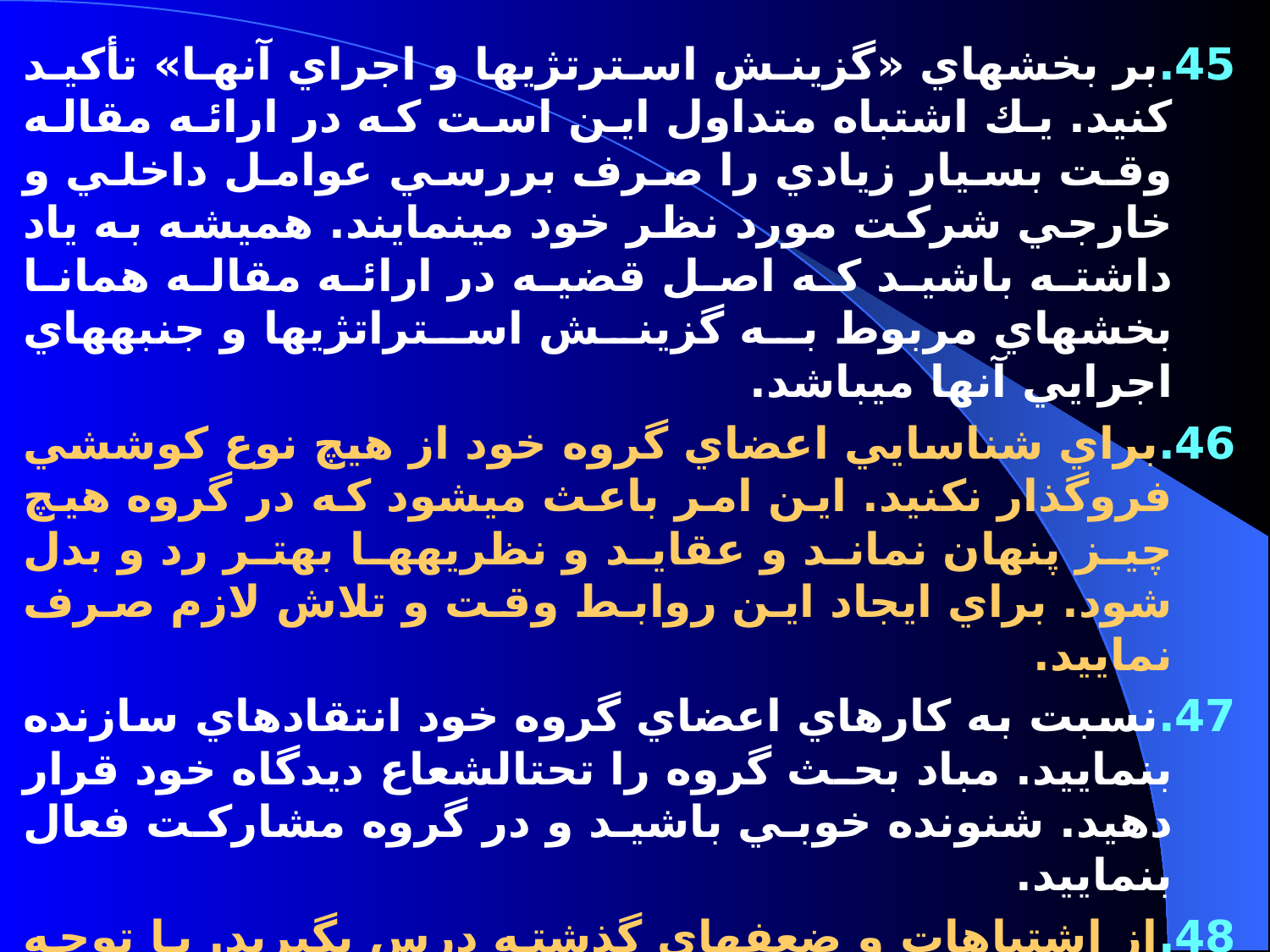

45.بر بخش‏هاي «گزينش استرتژي‏ها و اجراي آنها» تأكيد كنيد. يك اشتباه متداول اين است كه در ارائه مقاله وقت بسيار زيادي را صرف بررسي عوامل داخلي و خارجي شركت مورد نظر خود مي‏نمايند. هميشه به ياد داشته باشيد كه اصل قضيه در ارائه مقاله همانا بخش‏هاي مربوط به گزينش استراتژي‏ها و جنبه‏هاي اجرايي آنها مي‏باشد.
46.براي شناسايي اعضاي گروه خود از هيچ نوع كوششي فروگذار نكنيد. اين امر باعث مي‏شود كه در گروه هيچ چيز پنهان نماند و عقايد و نظريه‏ها بهتر رد و بدل شود. براي ايجاد اين روابط وقت و تلاش لازم صرف نماييد.
47.نسبت به كارهاي اعضاي گروه خود انتقادهاي سازنده بنماييد. مباد بحث گروه را تحت‏الشعاع ديدگاه خود قرار دهيد. شنونده خوبي باشيد و در گروه مشاركت فعال بنماييد.
48.از اشتباهات و ضعف‏هاي گذشته درس بگيريد. با توجه به جنبه‏هاي ضعف ديگران در تجزيه و تحليل موردي ارائه مطالب درصدد رفع عيب‏هاي خود برآييد.
49.از روش‏هاي مثبت و كارهاي موفقيت‏آميز همكلاسان درس بگيريد.
50.با ملاحظه ، متكي به نفس ، قابل اعتماد و قابل اعتبار باشيد.